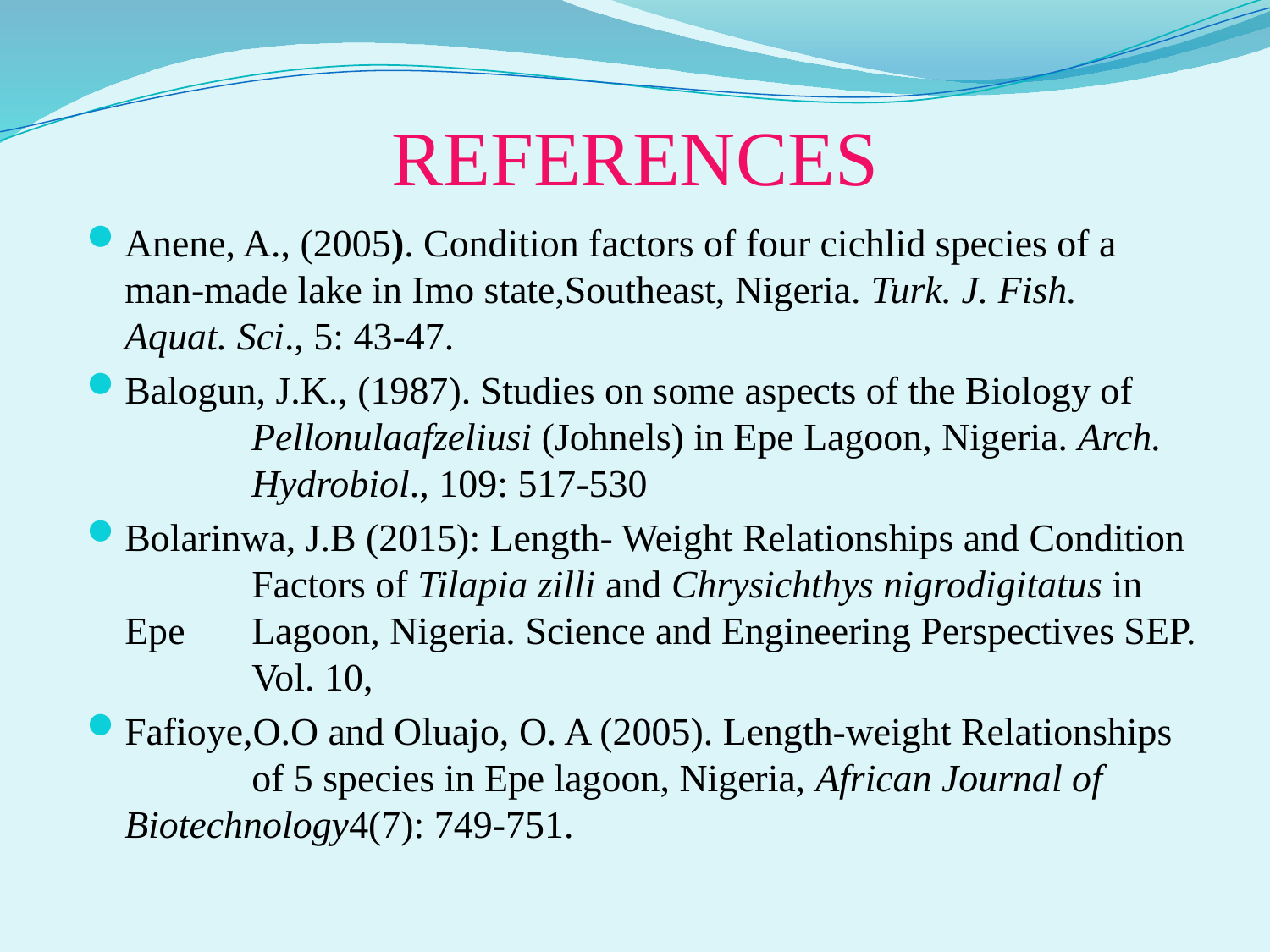

# REFERENCES
Anene, A., (2005). Condition factors of four cichlid species of a 	man-made lake in Imo state,Southeast, Nigeria. Turk. J. Fish. 	Aquat. Sci., 5: 43-47.
Balogun, J.K., (1987). Studies on some aspects of the Biology of 	Pellonulaafzeliusi (Johnels) in Epe Lagoon, Nigeria. Arch. 	Hydrobiol., 109: 517-530
Bolarinwa, J.B (2015): Length- Weight Relationships and Condition 	Factors of Tilapia zilli and Chrysichthys nigrodigitatus in Epe 	Lagoon, Nigeria. Science and Engineering Perspectives SEP. 	Vol. 10,
Fafioye,O.O and Oluajo, O. A (2005). Length-weight Relationships 	of 5 species in Epe lagoon, Nigeria, African Journal of 	Biotechnology4(7): 749-751.